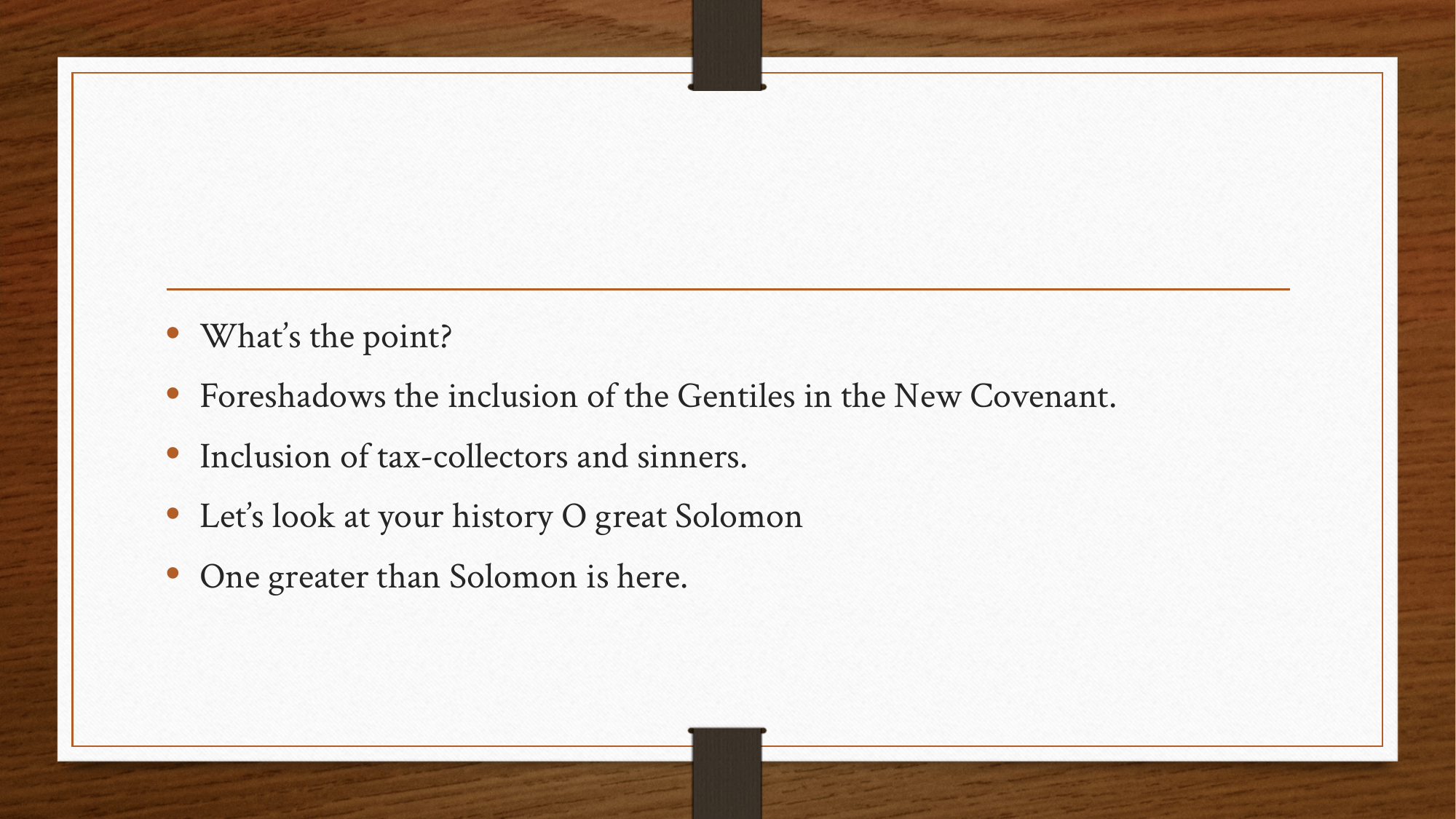

#
What’s the point?
Foreshadows the inclusion of the Gentiles in the New Covenant.
Inclusion of tax-collectors and sinners.
Let’s look at your history O great Solomon
One greater than Solomon is here.